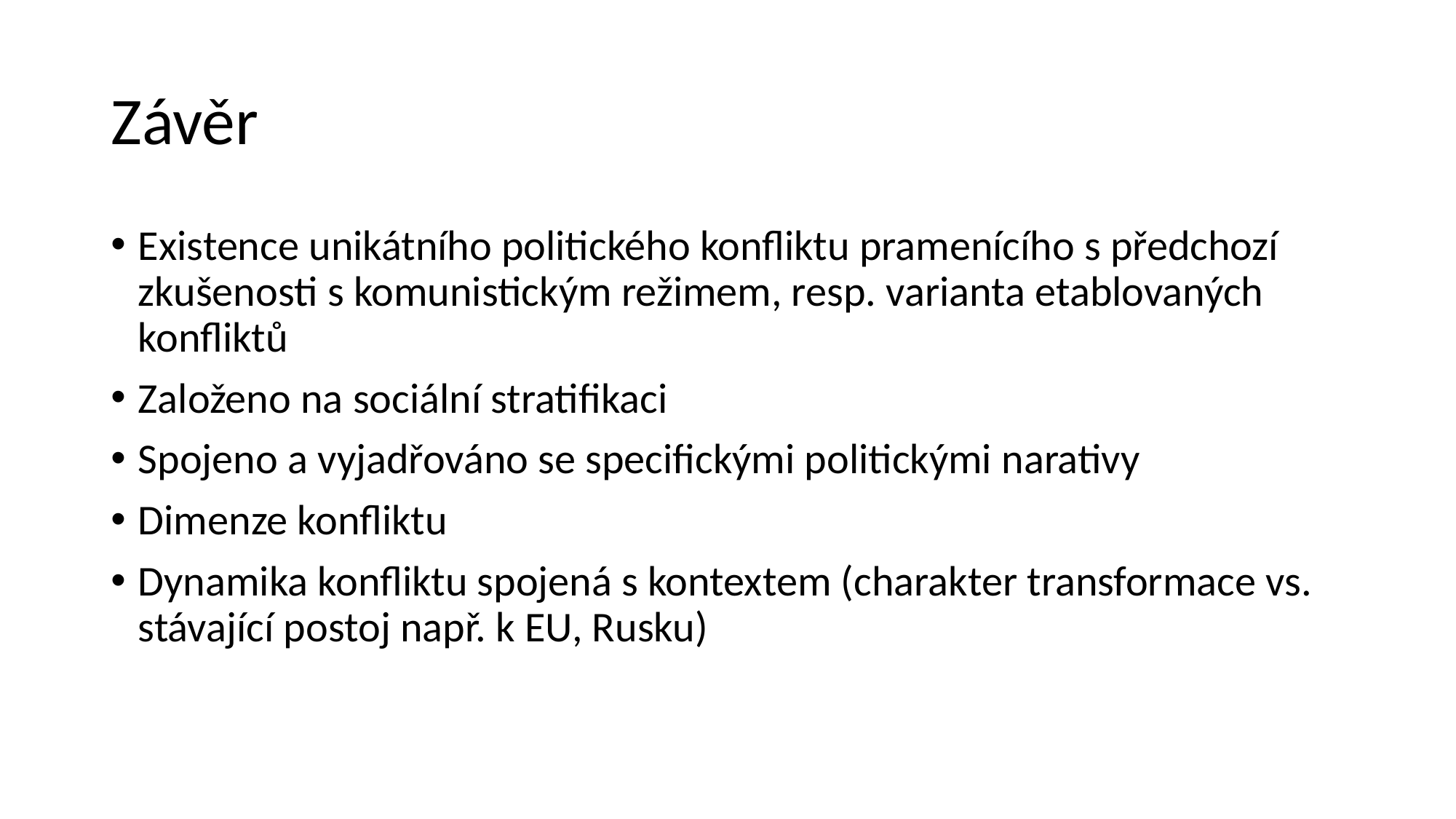

# Závěr
Existence unikátního politického konfliktu pramenícího s předchozí zkušenosti s komunistickým režimem, resp. varianta etablovaných konfliktů
Založeno na sociální stratifikaci
Spojeno a vyjadřováno se specifickými politickými narativy
Dimenze konfliktu
Dynamika konfliktu spojená s kontextem (charakter transformace vs. stávající postoj např. k EU, Rusku)